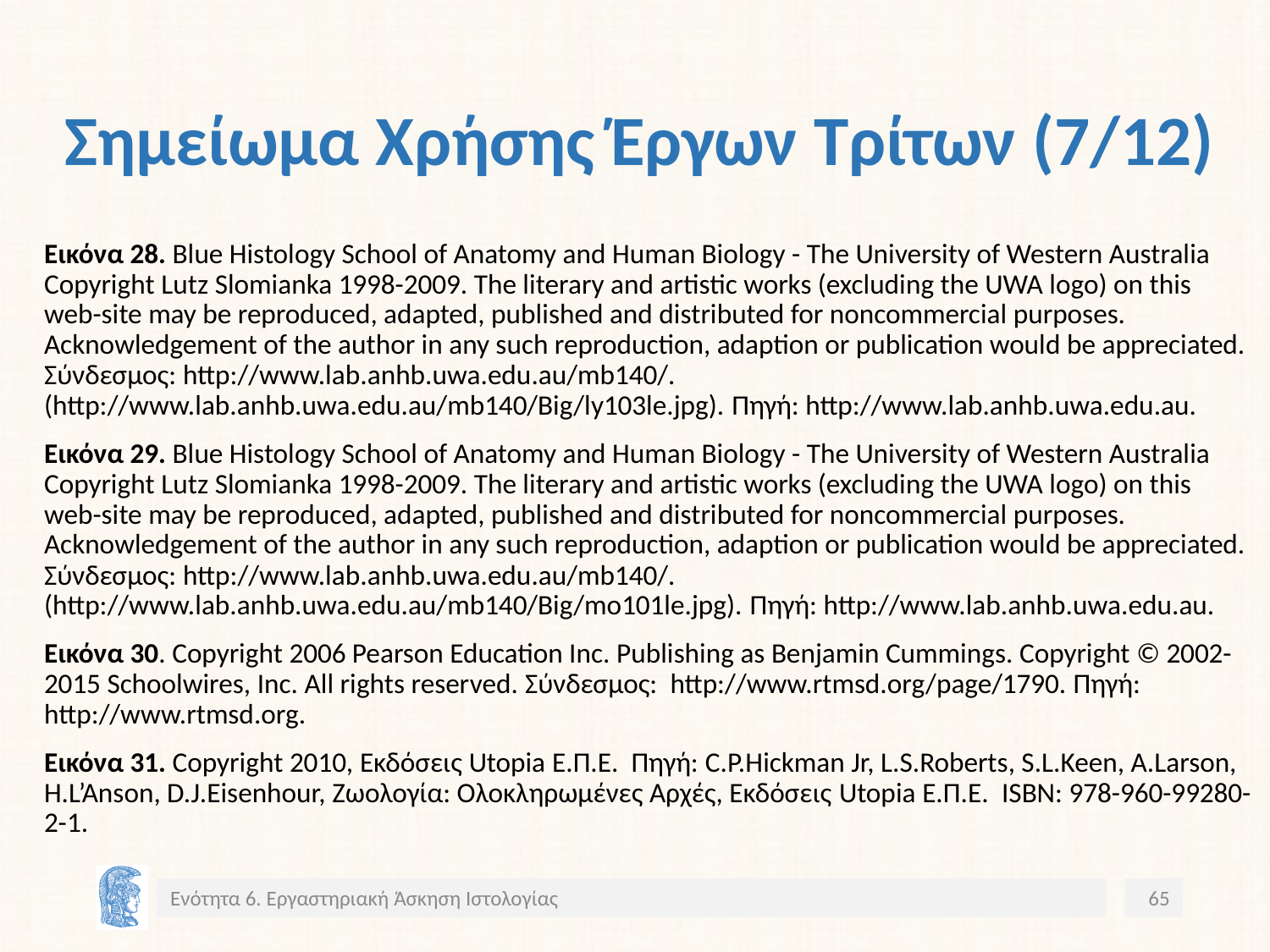

# Σημείωμα Χρήσης Έργων Τρίτων (7/12)
Εικόνα 28. Blue Histology School of Anatomy and Human Biology - The University of Western Australia Copyright Lutz Slomianka 1998-2009. The literary and artistic works (excluding the UWA logo) on this web-site may be reproduced, adapted, published and distributed for noncommercial purposes. Acknowledgement of the author in any such reproduction, adaption or publication would be appreciated. Σύνδεσμος: http://www.lab.anhb.uwa.edu.au/mb140/. (http://www.lab.anhb.uwa.edu.au/mb140/Big/ly103le.jpg). Πηγή: http://www.lab.anhb.uwa.edu.au.
Εικόνα 29. Blue Histology School of Anatomy and Human Biology - The University of Western Australia Copyright Lutz Slomianka 1998-2009. The literary and artistic works (excluding the UWA logo) on this web-site may be reproduced, adapted, published and distributed for noncommercial purposes. Acknowledgement of the author in any such reproduction, adaption or publication would be appreciated. Σύνδεσμος: http://www.lab.anhb.uwa.edu.au/mb140/. (http://www.lab.anhb.uwa.edu.au/mb140/Big/mo101le.jpg). Πηγή: http://www.lab.anhb.uwa.edu.au.
Εικόνα 30. Copyright 2006 Pearson Education Inc. Publishing as Benjamin Cummings. Copyright © 2002-2015 Schoolwires, Inc. All rights reserved. Σύνδεσμος:  http://www.rtmsd.org/page/1790. Πηγή: http://www.rtmsd.org.
Εικόνα 31. Copyright 2010, Εκδόσεις Utopia Ε.Π.Ε.  Πηγή: C.P.Hickman Jr, L.S.Roberts, S.L.Keen, A.Larson, H.L’Anson, D.J.Eisenhour, Ζωολογία: Ολοκληρωμένες Αρχές, Εκδόσεις Utopia Ε.Π.Ε.  ISBN: 978-960-99280-2-1.

Ενότητα 6. Εργαστηριακή Άσκηση Ιστολογίας
65